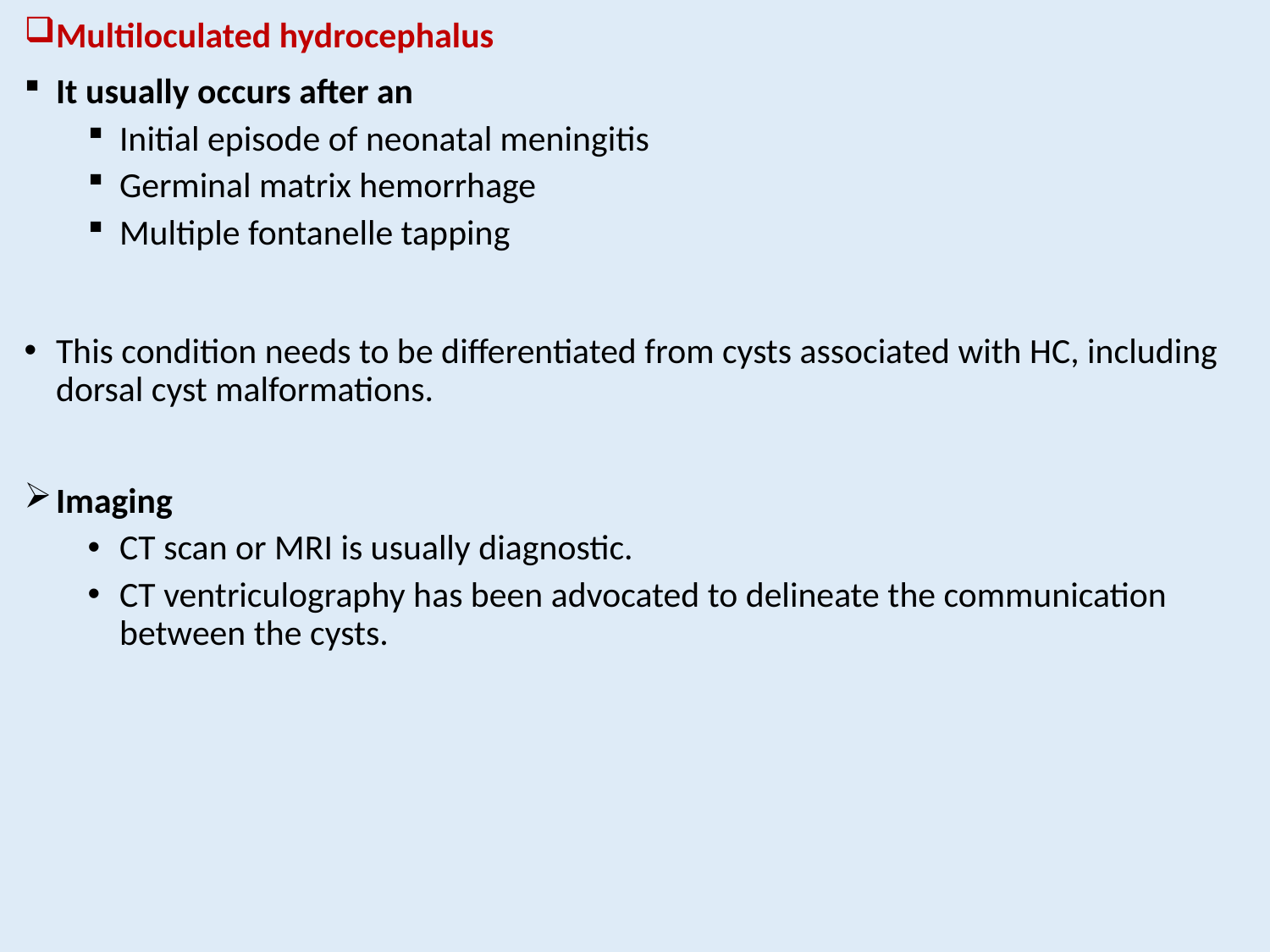

Multiloculated hydrocephalus
It usually occurs after an
Initial episode of neonatal meningitis
Germinal matrix hemorrhage
Multiple fontanelle tapping

This condition needs to be differentiated from cysts associated with HC, including dorsal cyst malformations.

Imaging
CT scan or MRI is usually diagnostic.
CT ventriculography has been advocated to delineate the communication between the cysts.